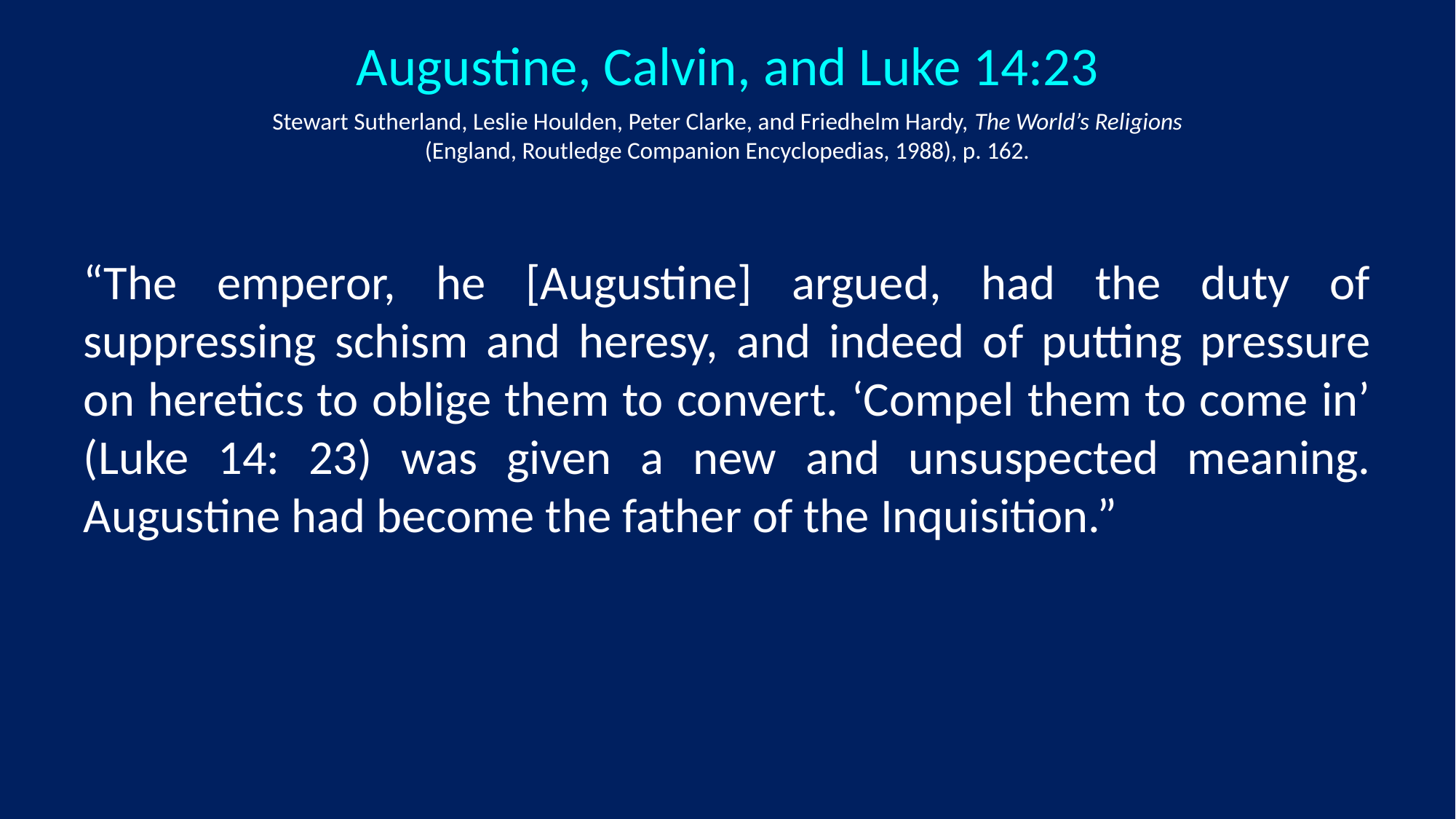

Augustine, Calvin, and Luke 14:23
Stewart Sutherland, Leslie Houlden, Peter Clarke, and Friedhelm Hardy, The World’s Religions (England, Routledge Companion Encyclopedias, 1988), p. 162.
“The emperor, he [Augustine] argued, had the duty of suppressing schism and heresy, and indeed of putting pressure on heretics to oblige them to convert. ‘Compel them to come in’ (Luke 14: 23) was given a new and unsuspected meaning. Augustine had become the father of the Inquisition.”